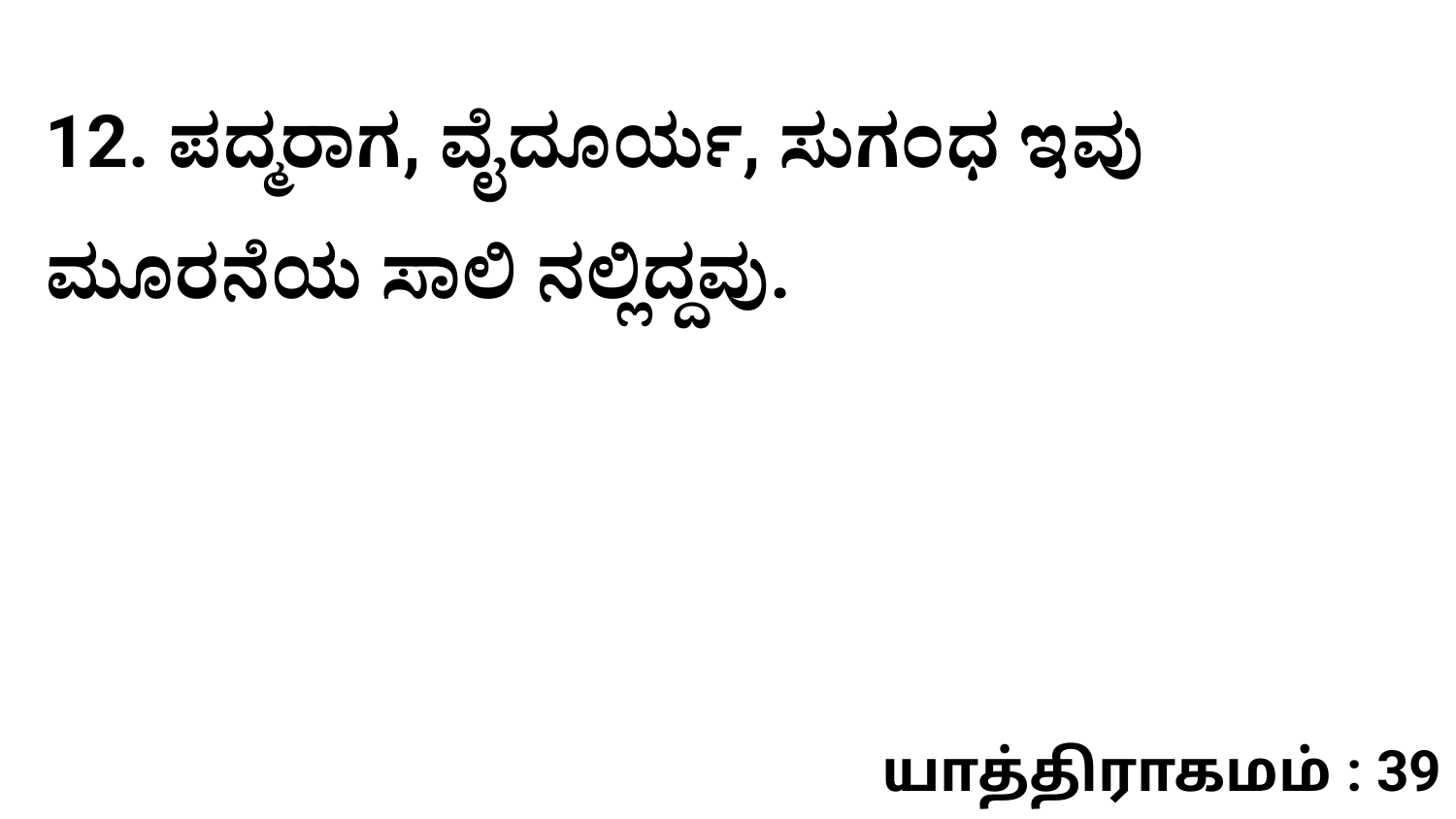

12. ಪದ್ಮರಾಗ, ವೈದೂರ್ಯ, ಸುಗಂಧ ಇವು ಮೂರನೆಯ ಸಾಲಿ ನಲ್ಲಿದ್ದವು.
யாத்திராகமம் : 39